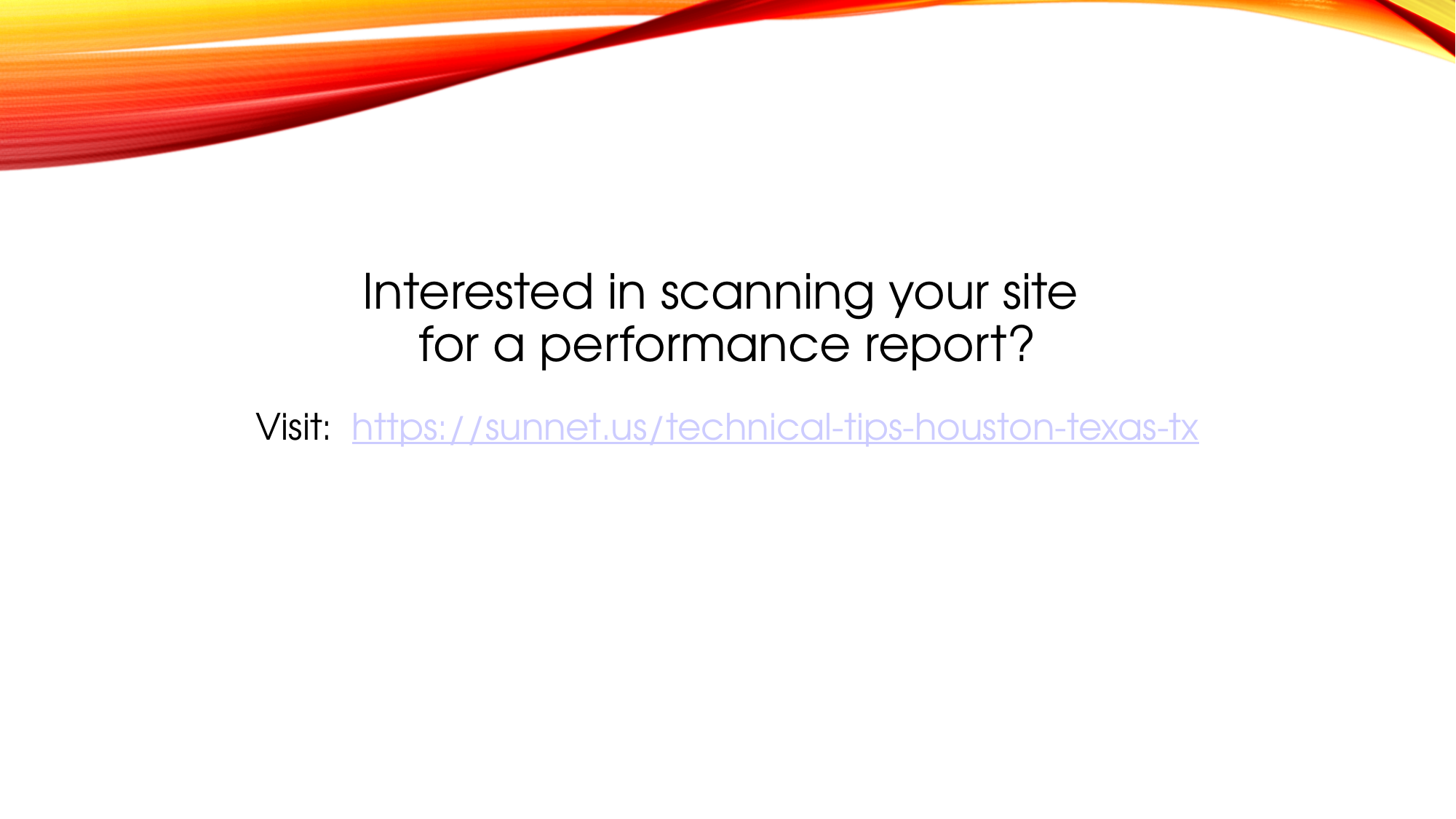

Interested in scanning your site
for a performance report?
Visit:  https://sunnet.us/technical-tips-houston-texas-tx